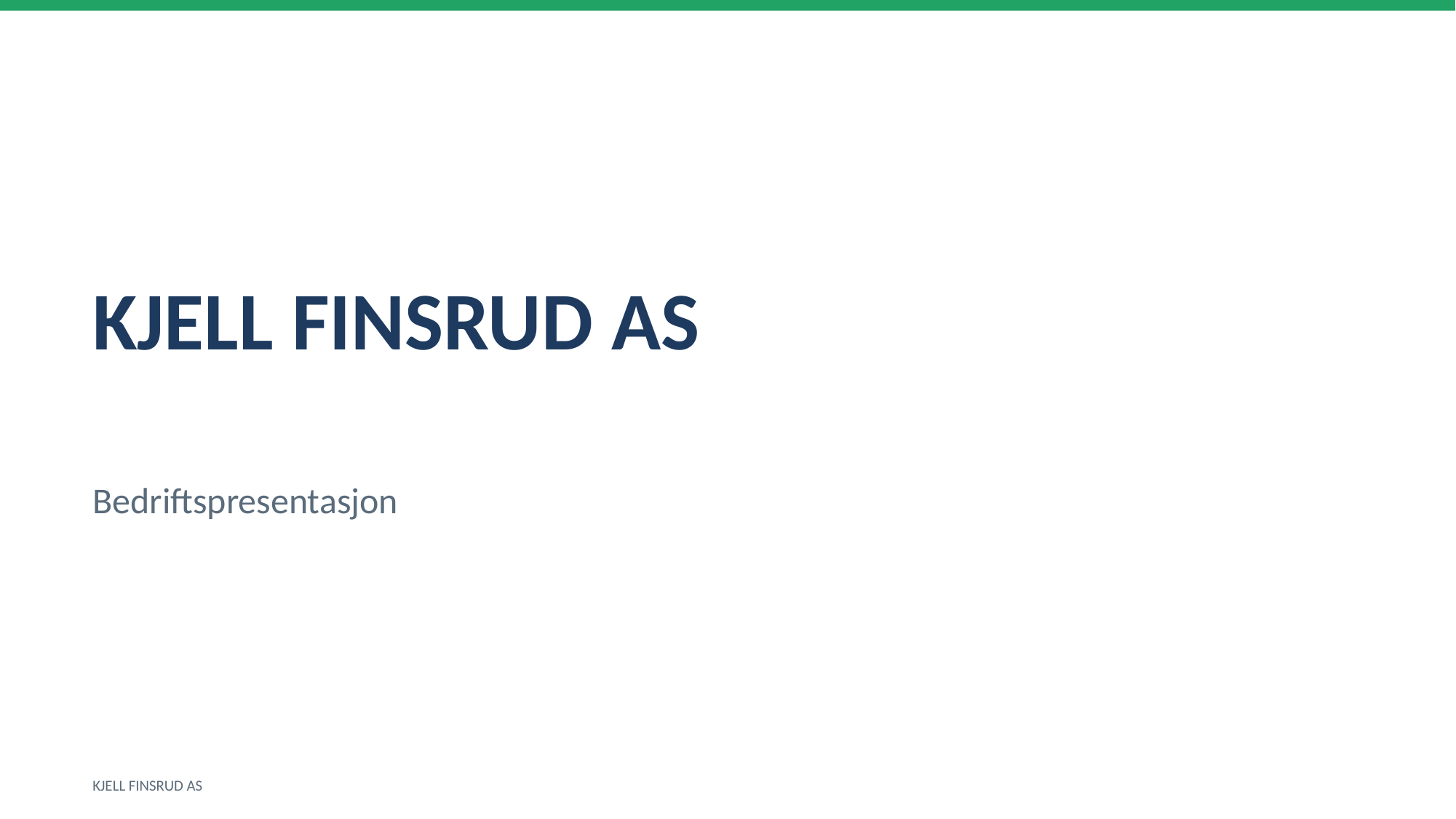

KJELL FINSRUD AS
Bedriftspresentasjon
KJELL FINSRUD AS